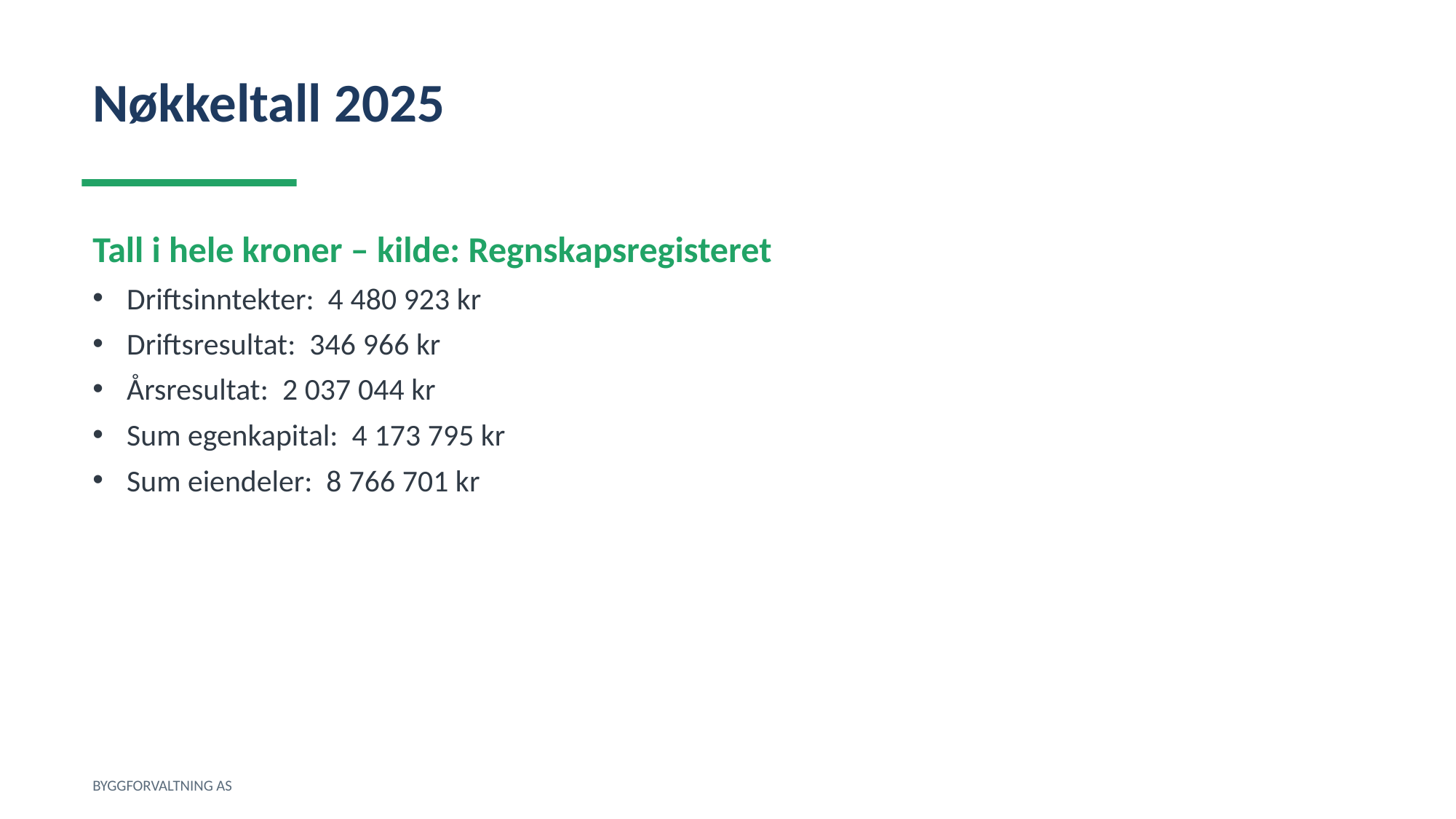

Nøkkeltall 2025

Tall i hele kroner – kilde: Regnskapsregisteret
Driftsinntekter:  4 480 923 kr
Driftsresultat:  346 966 kr
Årsresultat:  2 037 044 kr
Sum egenkapital:  4 173 795 kr
Sum eiendeler:  8 766 701 kr
BYGGFORVALTNING AS